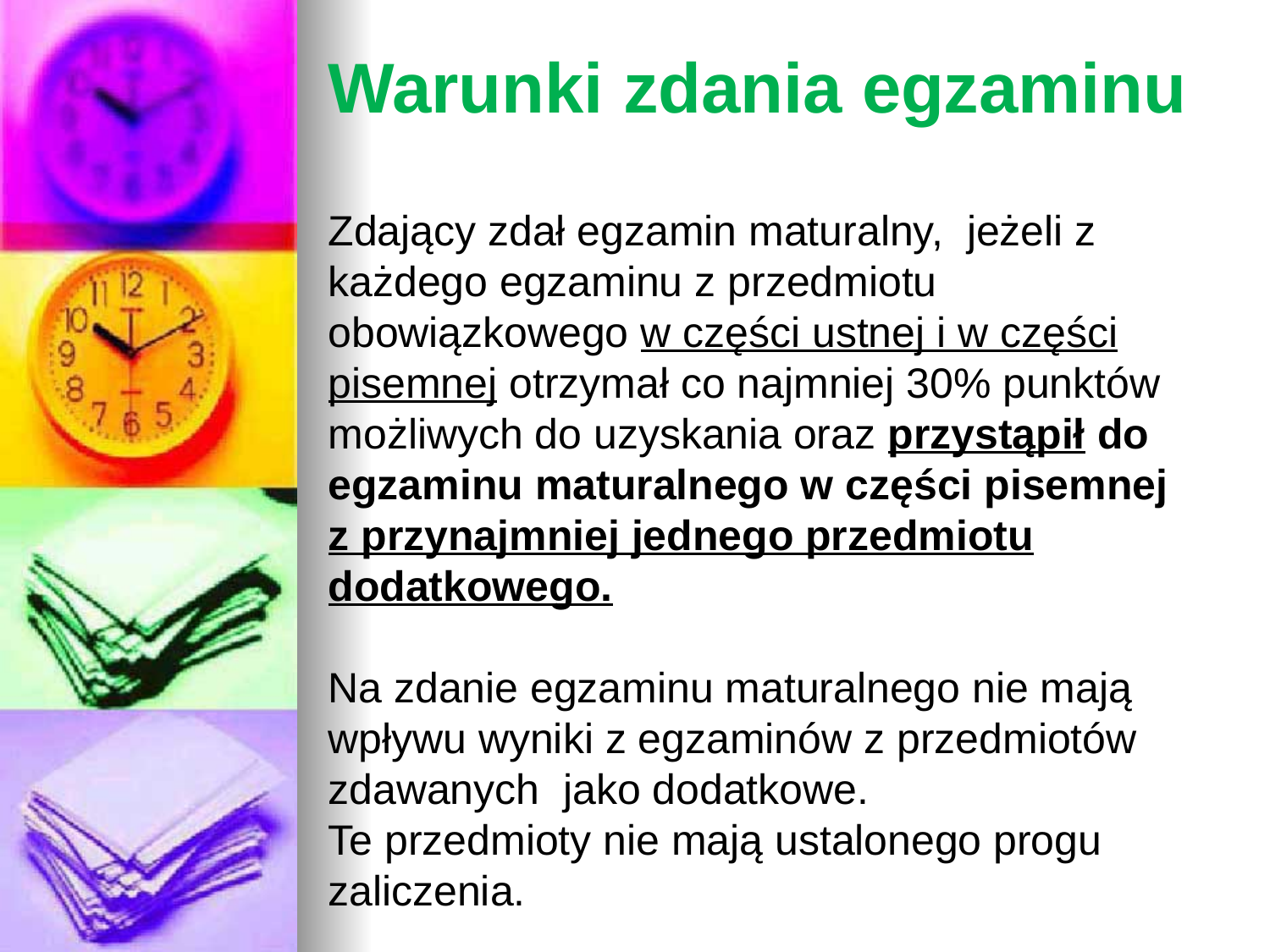

Warunki zdania egzaminu

Zdający zdał egzamin maturalny,  jeżeli z każdego egzaminu z przedmiotu obowiązkowego w części ustnej i w części pisemnej otrzymał co najmniej 30% punktów możliwych do uzyskania oraz przystąpił do egzaminu maturalnego w części pisemnej
z przynajmniej jednego przedmiotu dodatkowego.

Na zdanie egzaminu maturalnego nie mają wpływu wyniki z egzaminów z przedmiotów zdawanych  jako dodatkowe.
Te przedmioty nie mają ustalonego progu zaliczenia.